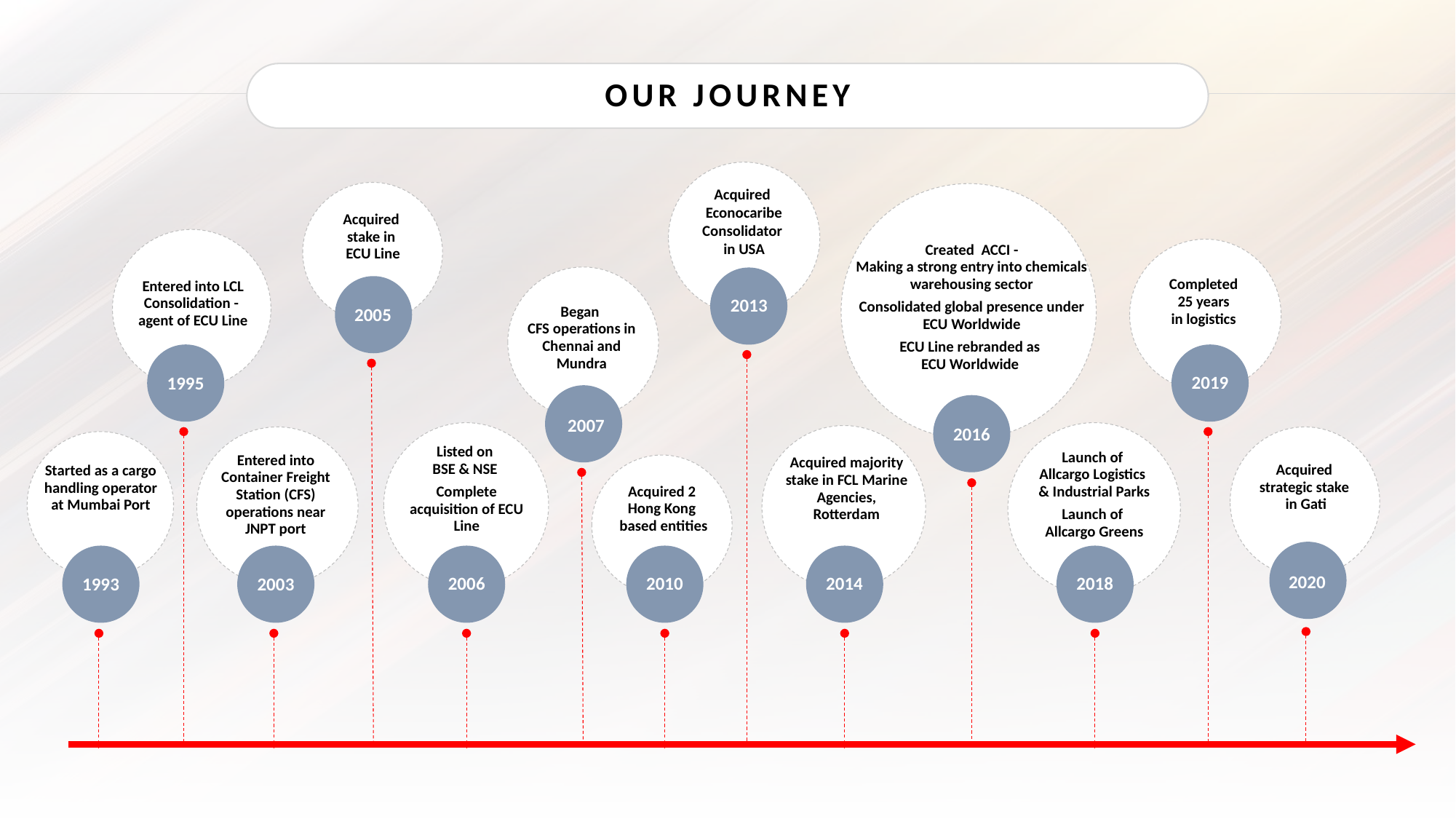

OUR JOURNEY

Acquired
Econocaribe Consolidator
in USA

Acquired
stake in
ECU Line

Created  ACCI -
Making a strong entry into chemicals warehousing sector
Consolidated global presence under ECU Worldwide
ECU Line rebranded as
ECU Worldwide

Completed
25 years
in logistics
Entered into LCL Consolidation -
agent of ECU Line

2013
Began
CFS operations in Chennai and Mundra
2005

2019
1995

2007
2016

Listed on
BSE & NSE
Complete acquisition of ECU Line
Launch of
Allcargo Logistics
& Industrial Parks
Launch of
Allcargo Greens
Entered into Container Freight Station (CFS) operations near JNPT port
Acquired majority stake in FCL Marine Agencies, Rotterdam

Acquired
strategic stake
in Gati
Started as a cargo handling operator at Mumbai Port
Acquired 2
Hong Kong
based entities

2020
2010
2014
2018
2006
1993
2003